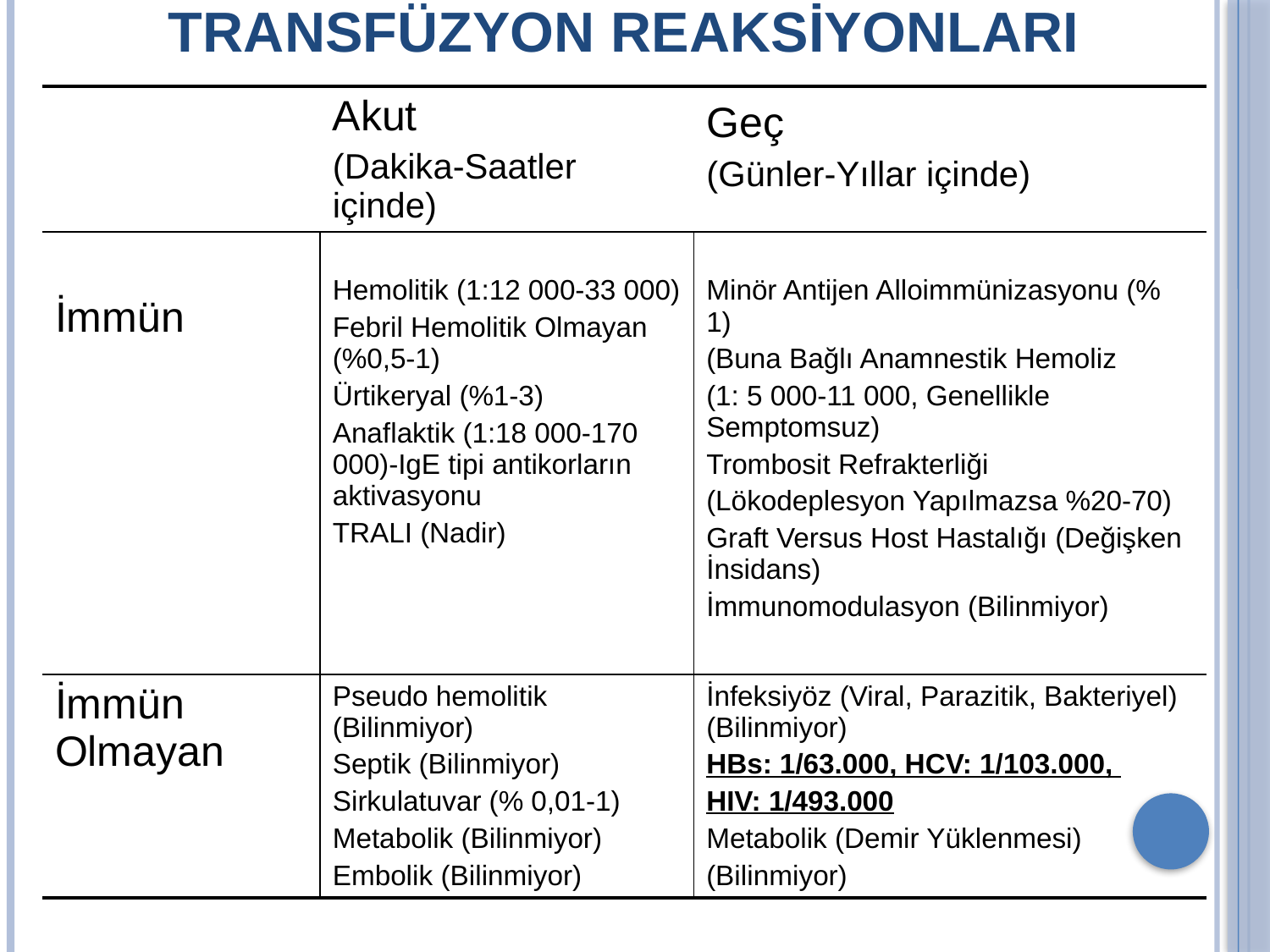

# Transfüzyon Reaksiyonları
|  | Akut (Dakika-Saatler içinde) | Geç (Günler-Yıllar içinde) |
| --- | --- | --- |
| İmmün | Hemolitik (1:12 000-33 000) Febril Hemolitik Olmayan (%0,5-1) Ürtikeryal (%1-3) Anaflaktik (1:18 000-170 000)-IgE tipi antikorların aktivasyonu TRALI (Nadir) | Minör Antijen Alloimmünizasyonu (% 1) (Buna Bağlı Anamnestik Hemoliz (1: 5 000-11 000, Genellikle Semptomsuz) Trombosit Refrakterliği (Lökodeplesyon Yapılmazsa %20-70) Graft Versus Host Hastalığı (Değişken İnsidans) İmmunomodulasyon (Bilinmiyor) |
| İmmün Olmayan | Pseudo hemolitik (Bilinmiyor) Septik (Bilinmiyor) Sirkulatuvar (% 0,01-1) Metabolik (Bilinmiyor) Embolik (Bilinmiyor) | İnfeksiyöz (Viral, Parazitik, Bakteriyel) (Bilinmiyor) HBs: 1/63.000, HCV: 1/103.000, HIV: 1/493.000 Metabolik (Demir Yüklenmesi) (Bilinmiyor) |